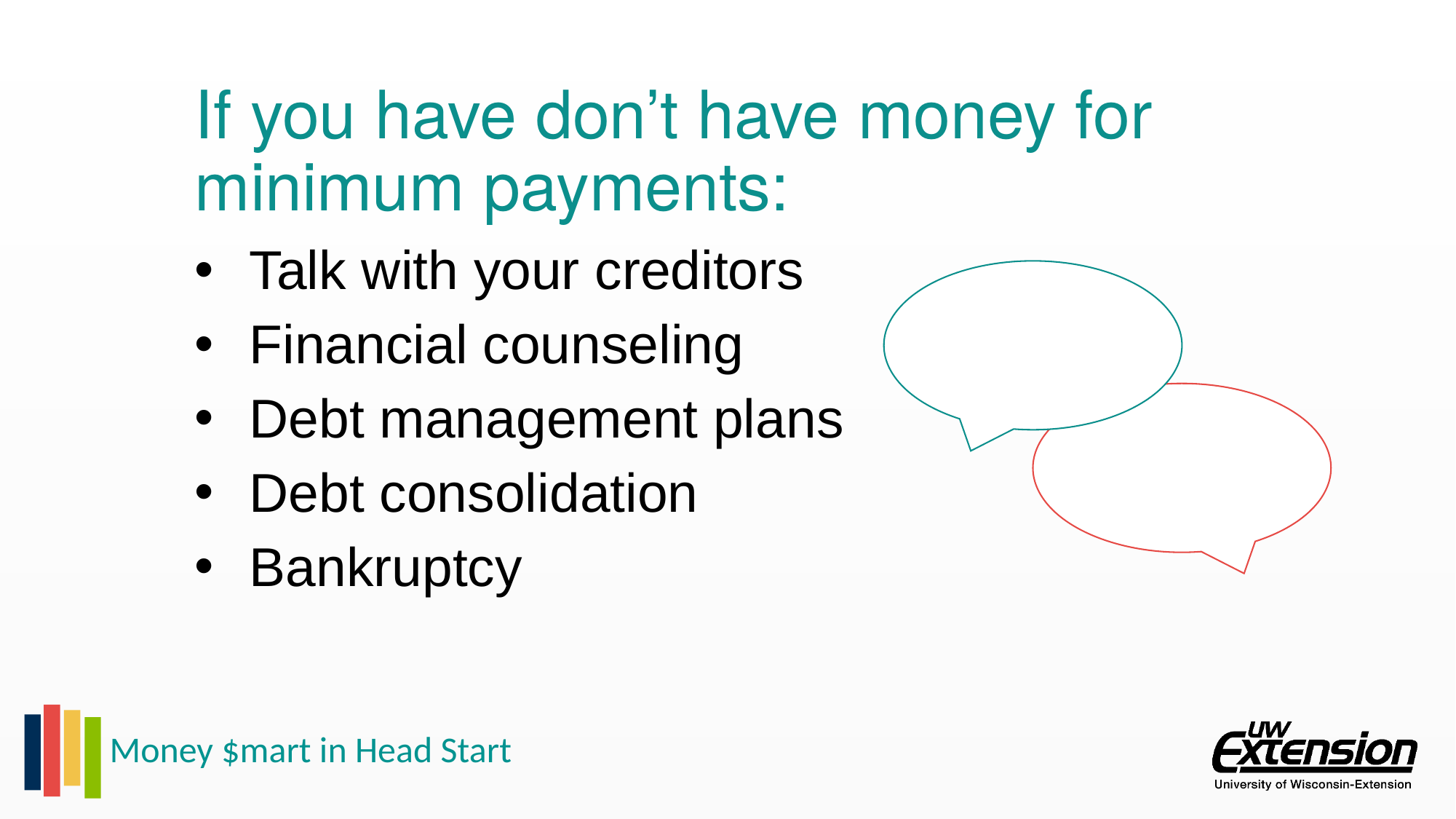

# If you have don’t have money for minimum payments:
Talk with your creditors
Financial counseling
Debt management plans
Debt consolidation
Bankruptcy